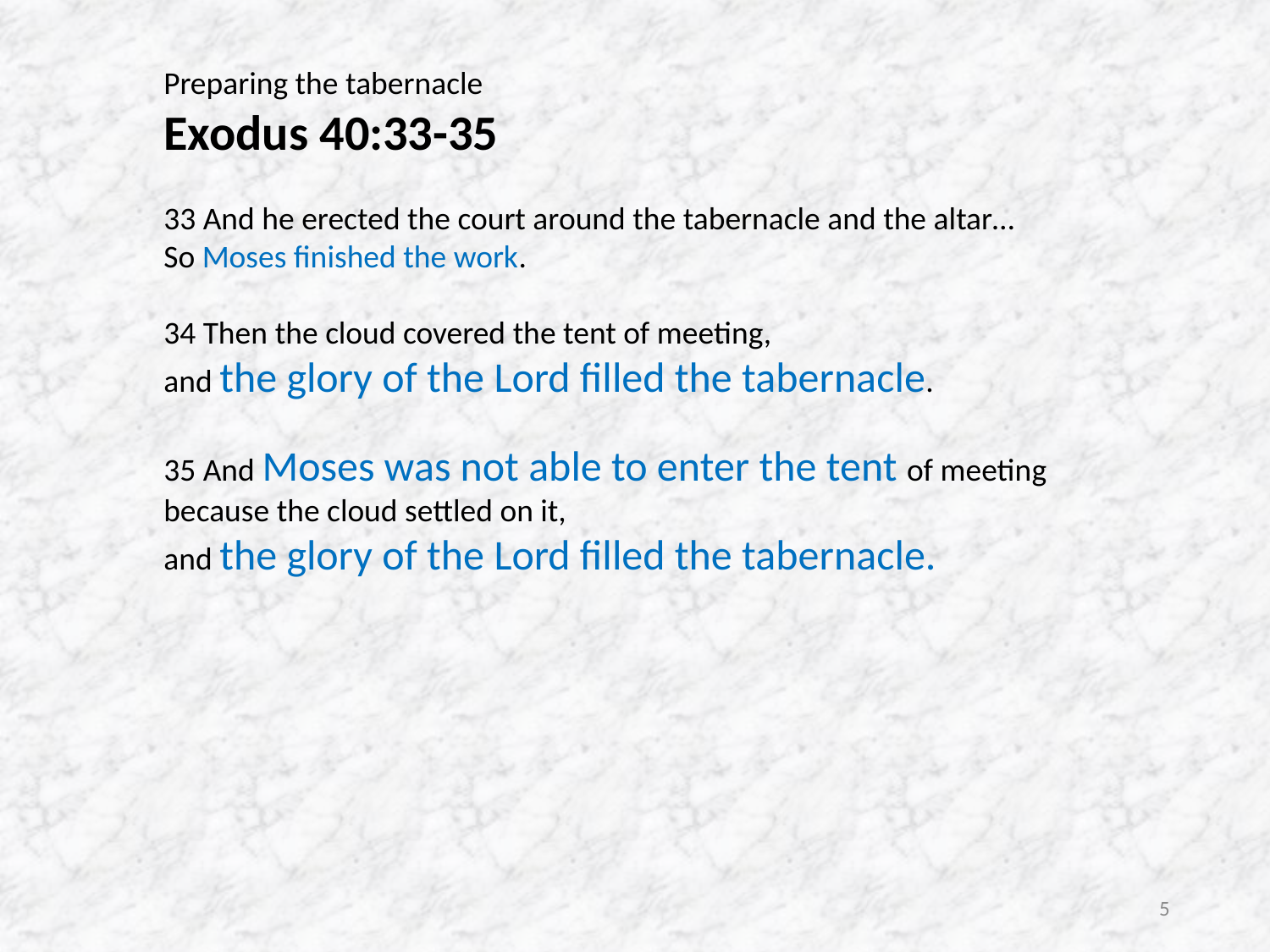

Preparing the tabernacle
Exodus 40:33-35

33 And he erected the court around the tabernacle and the altar…
So Moses finished the work.

34 Then the cloud covered the tent of meeting,
and the glory of the Lord filled the tabernacle.

35 And Moses was not able to enter the tent of meeting because the cloud settled on it,
and the glory of the Lord filled the tabernacle.
5